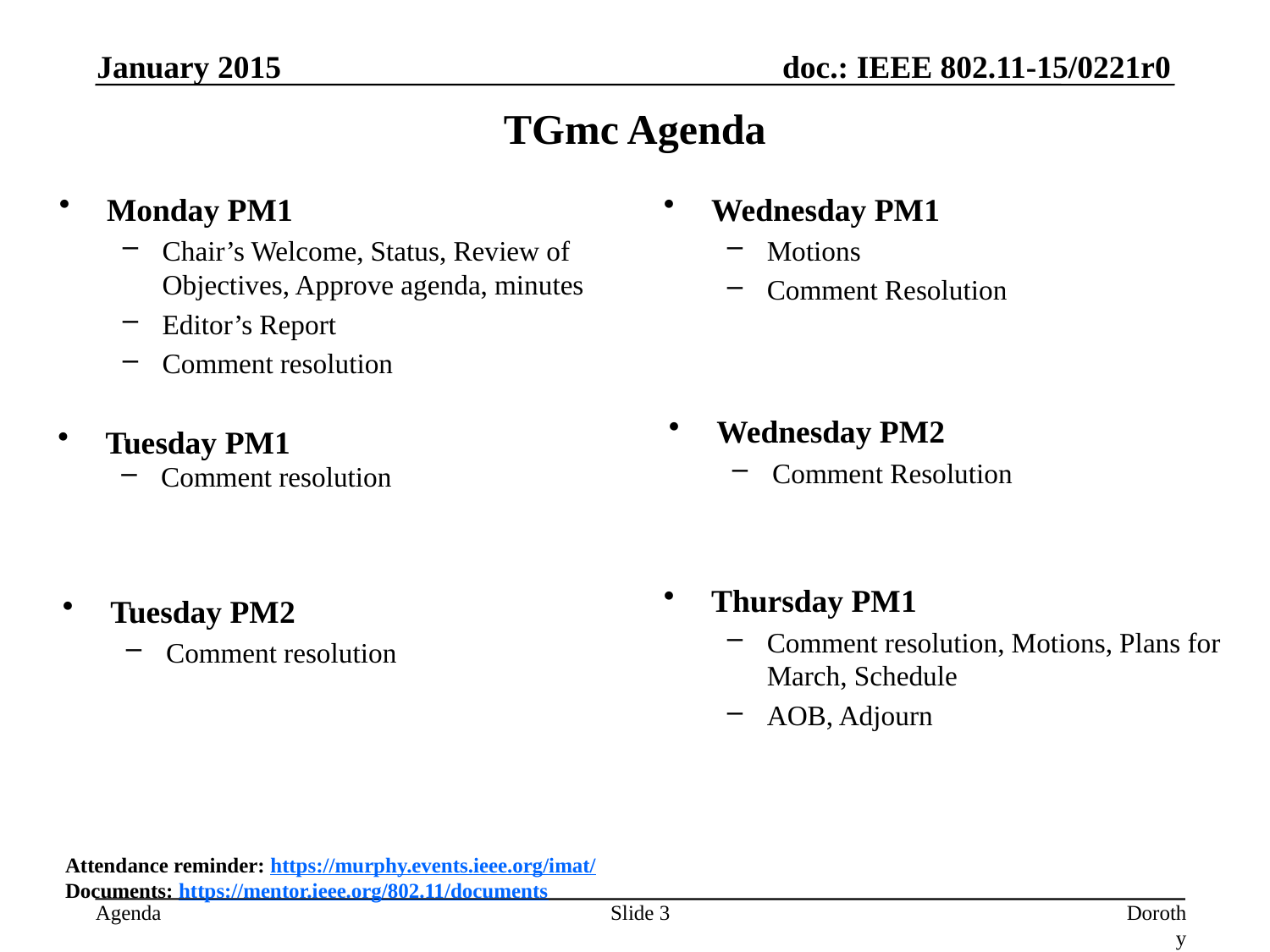

January 2015
# TGmc Agenda
Monday PM1
Chair’s Welcome, Status, Review of Objectives, Approve agenda, minutes
Editor’s Report
Comment resolution
Wednesday PM1
Motions
Comment Resolution
Wednesday PM2
Comment Resolution
Tuesday PM1
Comment resolution
Thursday PM1
Comment resolution, Motions, Plans for March, Schedule
AOB, Adjourn

Tuesday PM2
Comment resolution
Attendance reminder: https://murphy.events.ieee.org/imat/
Documents: https://mentor.ieee.org/802.11/documents
Slide 3
Dorothy Stanley, Aruba Networks